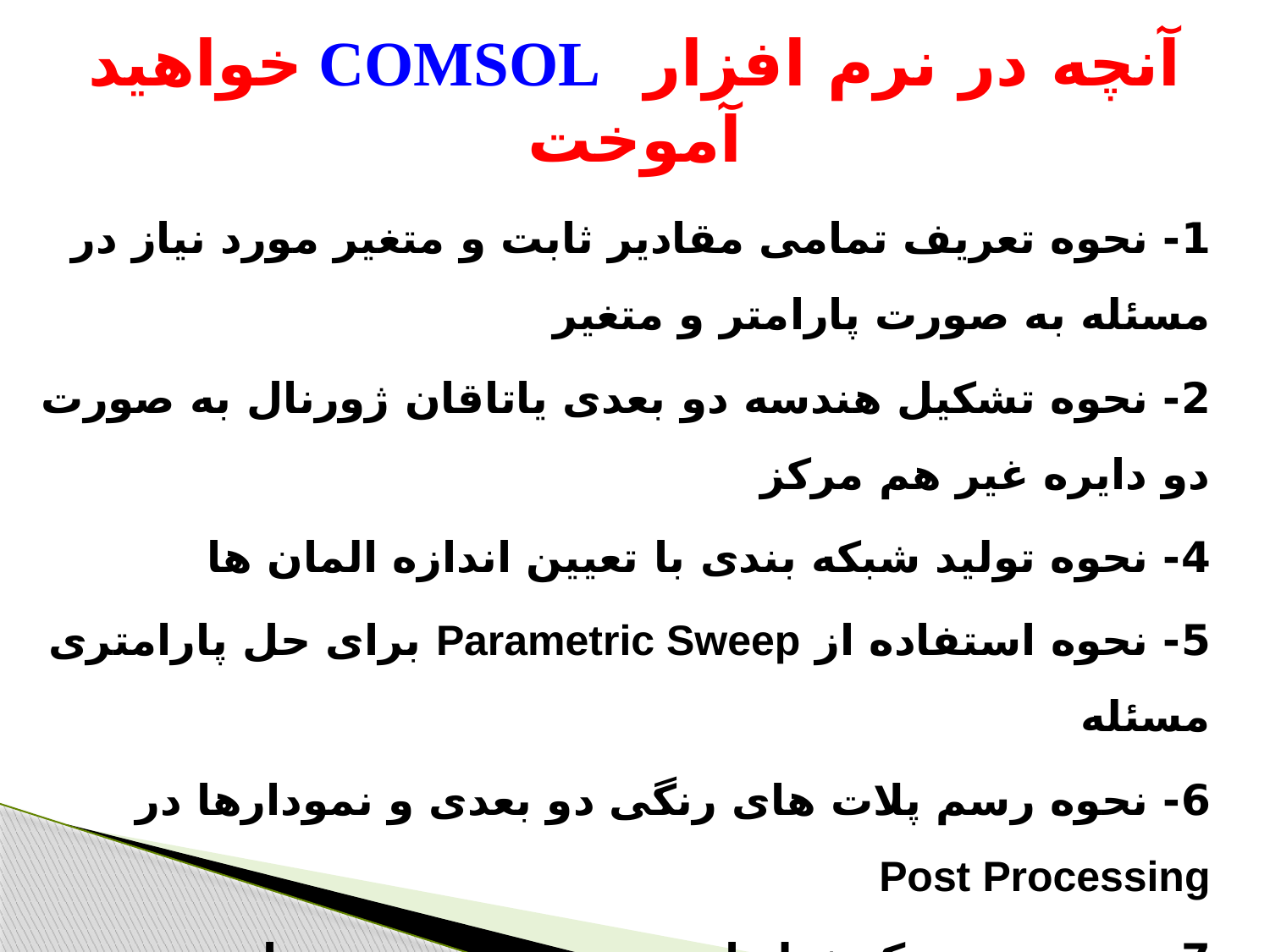

# آنچه در نرم افزار  COMSOL خواهید آموخت
1- نحوه تعریف تمامی مقادیر ثابت و متغیر مورد نیاز در مسئله به صورت پارامتر و متغیر
2- نحوه تشکیل هندسه دو بعدی یاتاقان ژورنال به صورت دو دایره غیر هم مرکز
4- نحوه تولید شبکه بندی با تعیین اندازه المان ها
5- نحوه استفاده از Parametric Sweep برای حل پارامتری مسئله
6- نحوه رسم پلات های رنگی دو بعدی و نمودارها در Post Processing
7- نحوه رسم یک خط یا منحنی مشخص در مدل و استخراج داده های موجود روی آن